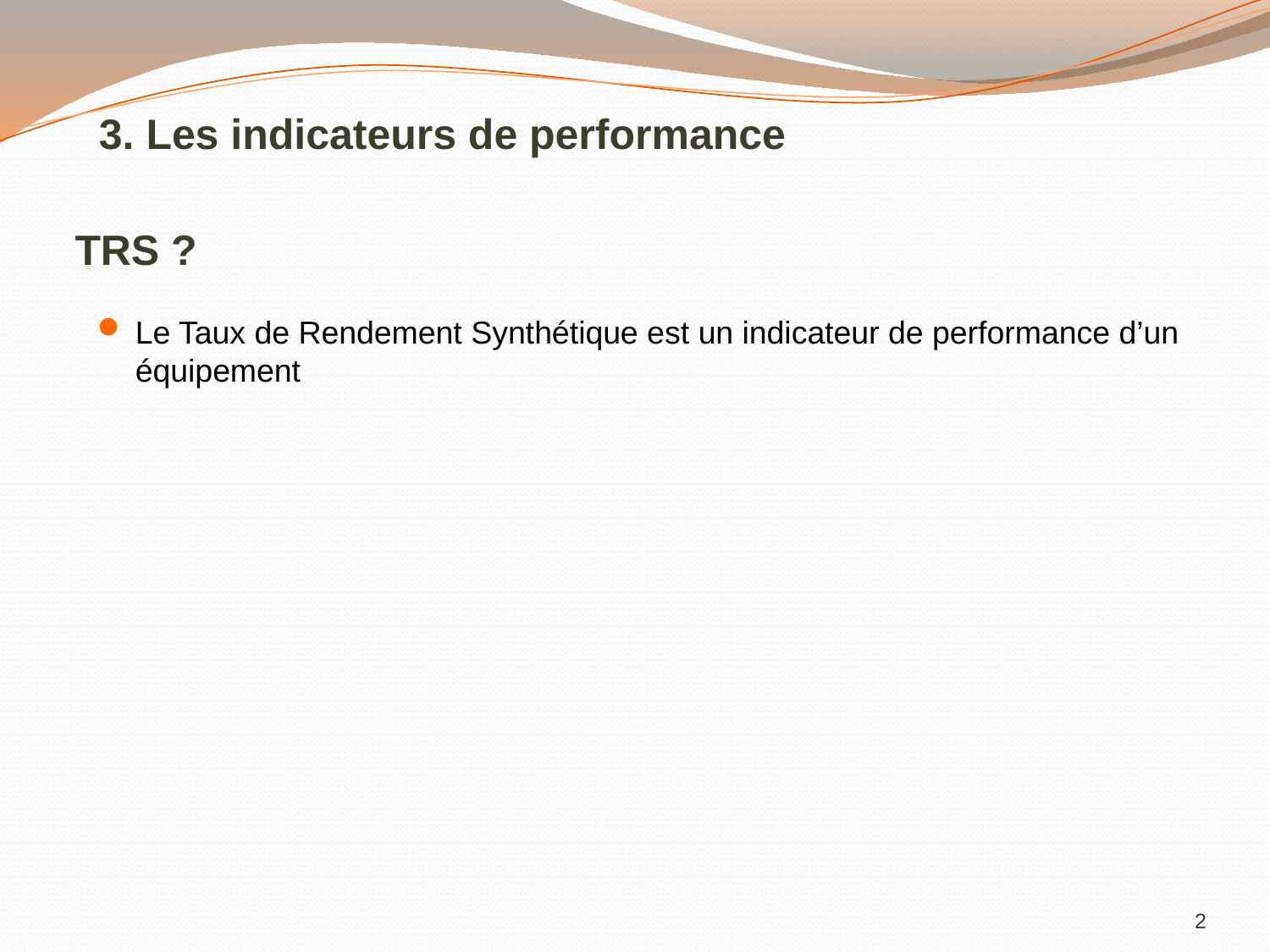

3. Les indicateurs de performance
# TRS ?
Le Taux de Rendement Synthétique est un indicateur de performance d’un équipement

2